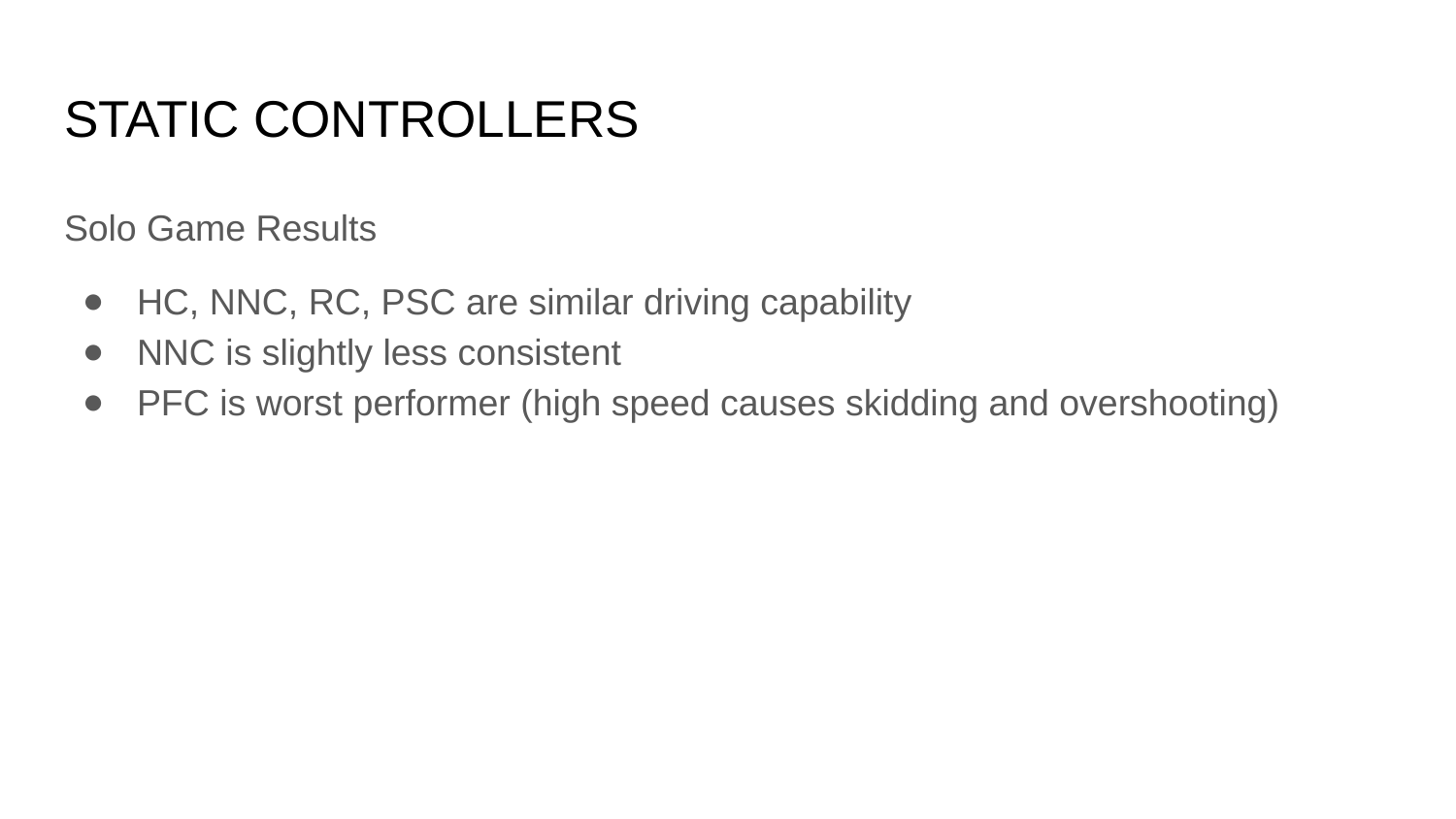

# STATIC CONTROLLERS

Solo Game Results
HC, NNC, RC, PSC are similar driving capability
NNC is slightly less consistent
PFC is worst performer (high speed causes skidding and overshooting)